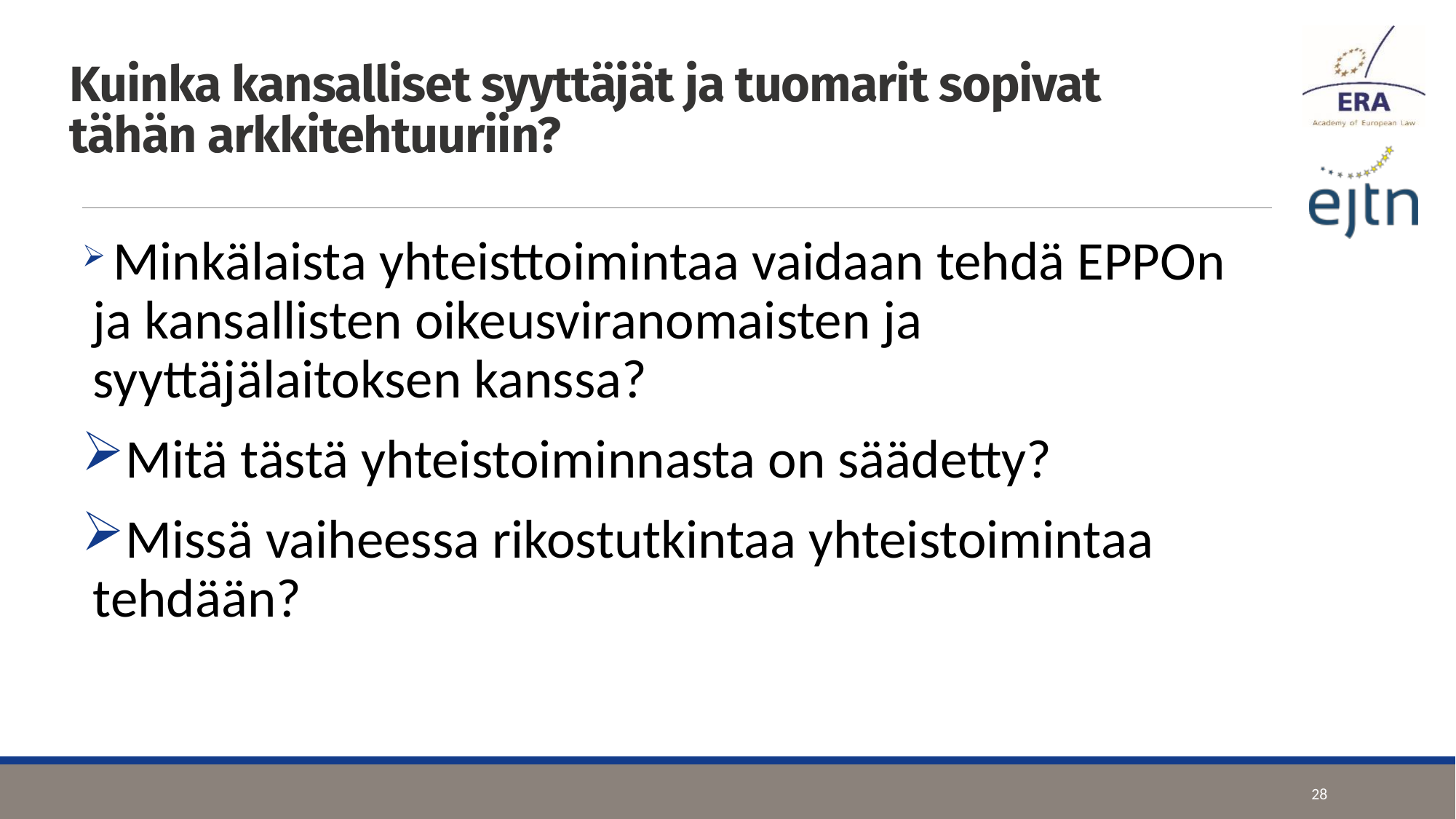

# Kuinka kansalliset syyttäjät ja tuomarit sopivat tähän arkkitehtuuriin?
 Minkälaista yhteisttoimintaa vaidaan tehdä EPPOn ja kansallisten oikeusviranomaisten ja syyttäjälaitoksen kanssa?
Mitä tästä yhteistoiminnasta on säädetty?
Missä vaiheessa rikostutkintaa yhteistoimintaa tehdään?

28